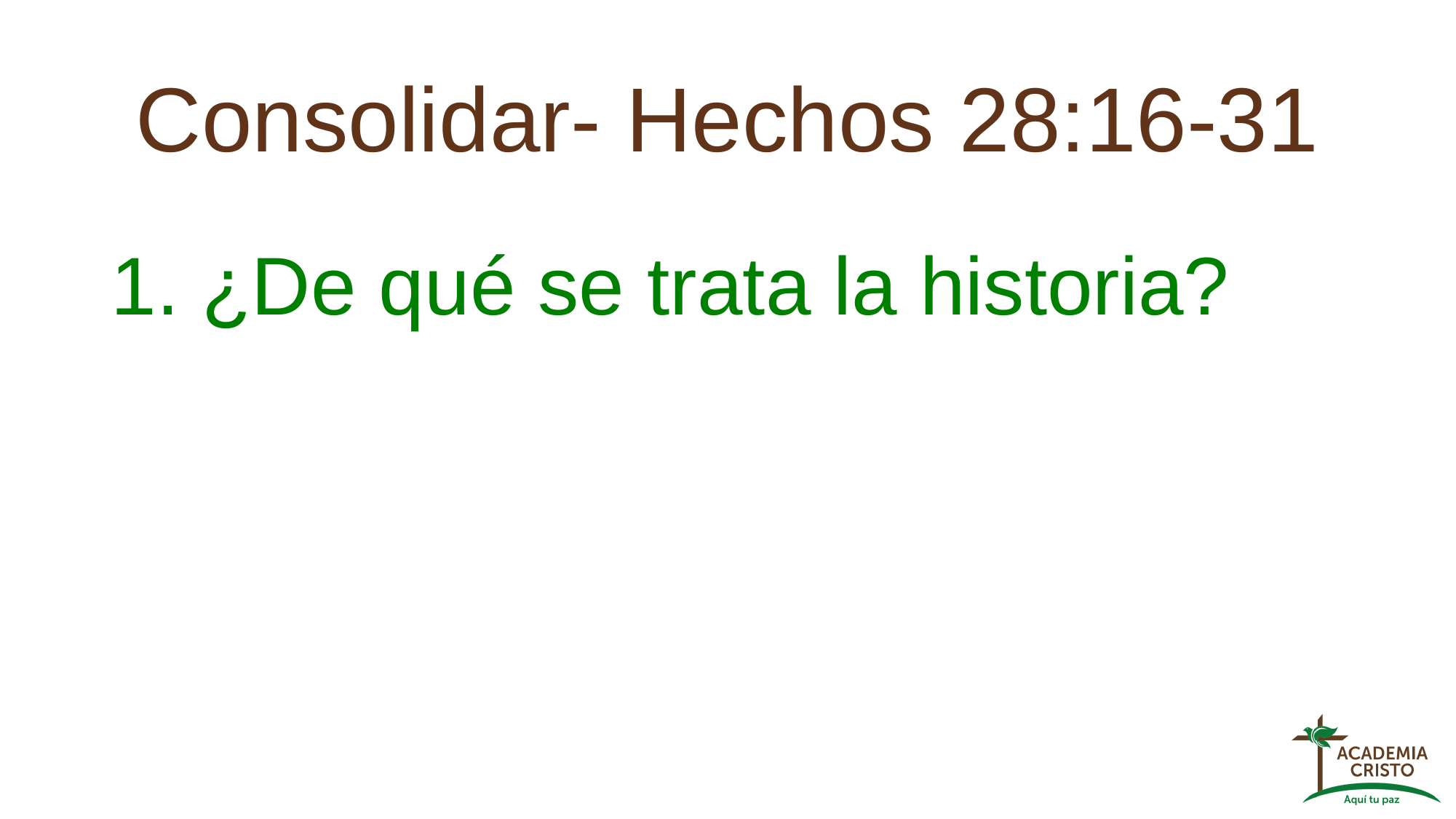

# Consolidar- Hechos 28:16-31
1. ¿De qué se trata la historia?